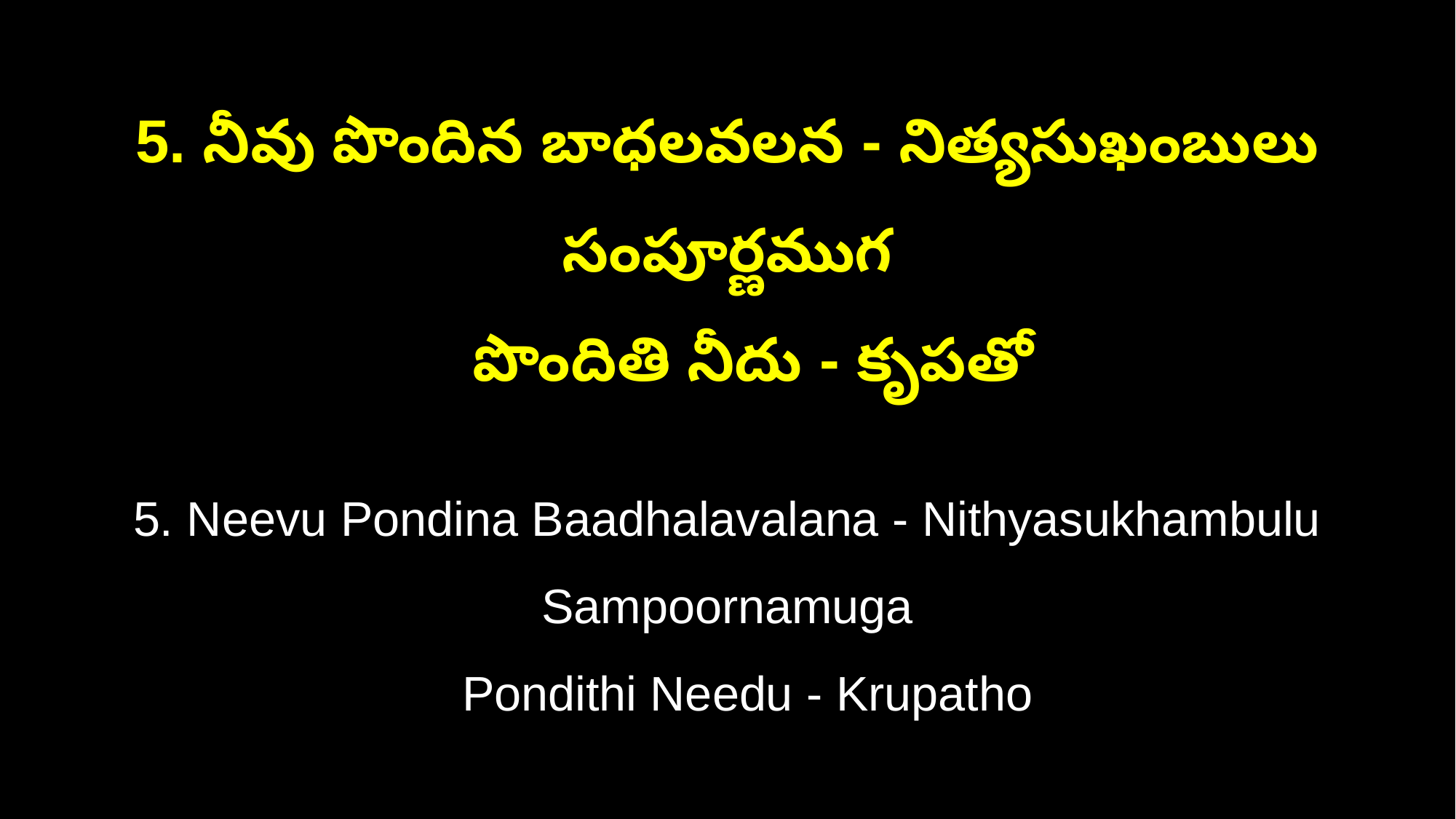

5. నీవు పొందిన బాధలవలన - నిత్యసుఖంబులు సంపూర్ణముగ
   పొందితి నీదు - కృపతో
5. Neevu Pondina Baadhalavalana - Nithyasukhambulu Sampoornamuga
   Pondithi Needu - Krupatho